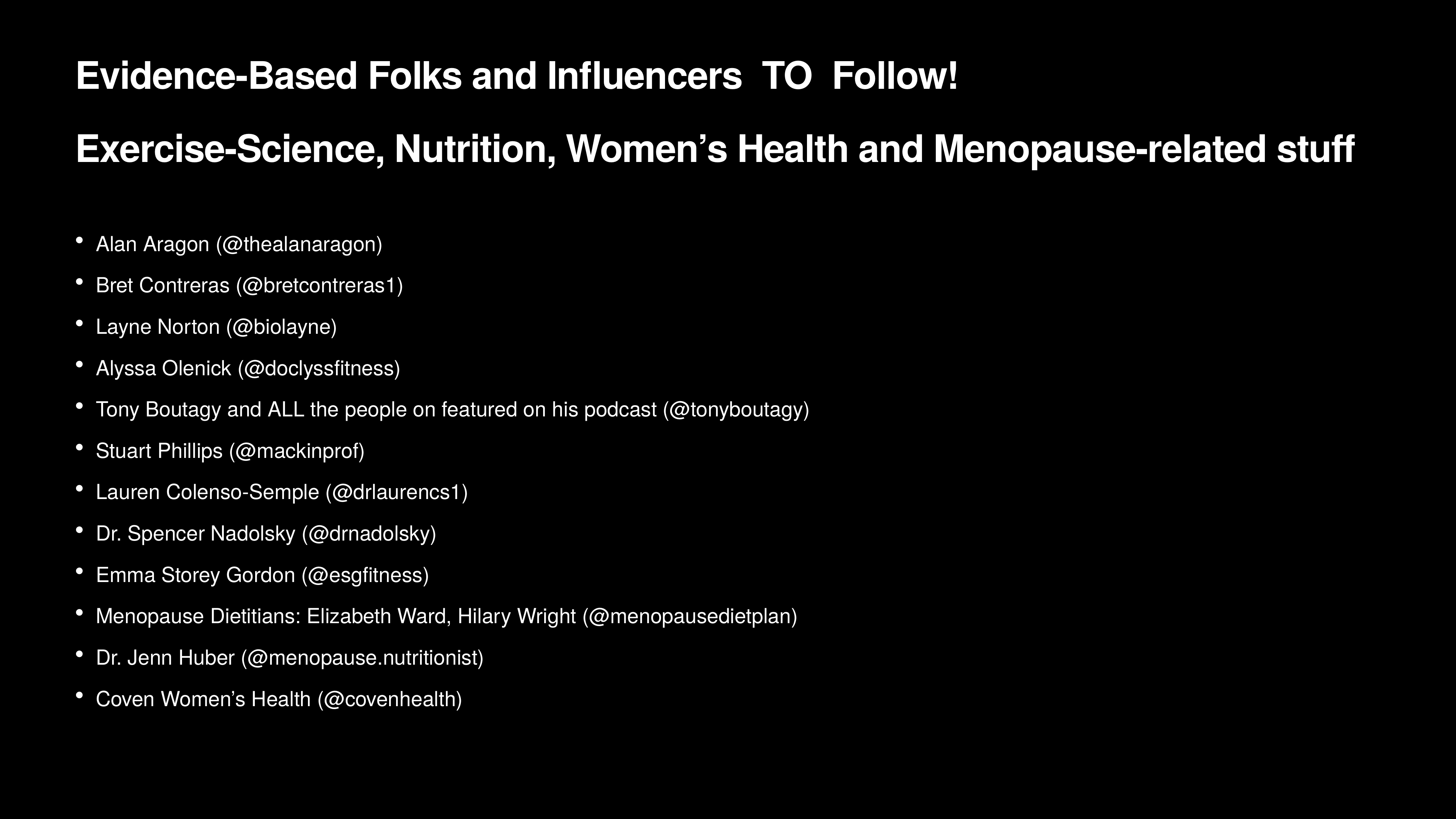

# Evidence-Based Folks and Influencers  TO  Follow!

Exercise-Science, Nutrition, Women’s Health and Menopause-related stuff
Alan Aragon (@thealanaragon)
Bret Contreras (@bretcontreras1)
Layne Norton (@biolayne)
Alyssa Olenick (@doclyssfitness)
Tony Boutagy and ALL the people on featured on his podcast (@tonyboutagy)
Stuart Phillips (@mackinprof)
Lauren Colenso-Semple (@drlaurencs1)
Dr. Spencer Nadolsky (@drnadolsky)
Emma Storey Gordon (@esgfitness)
Menopause Dietitians: Elizabeth Ward, Hilary Wright (@menopausedietplan)
Dr. Jenn Huber (@menopause.nutritionist)
Coven Women’s Health (@covenhealth)